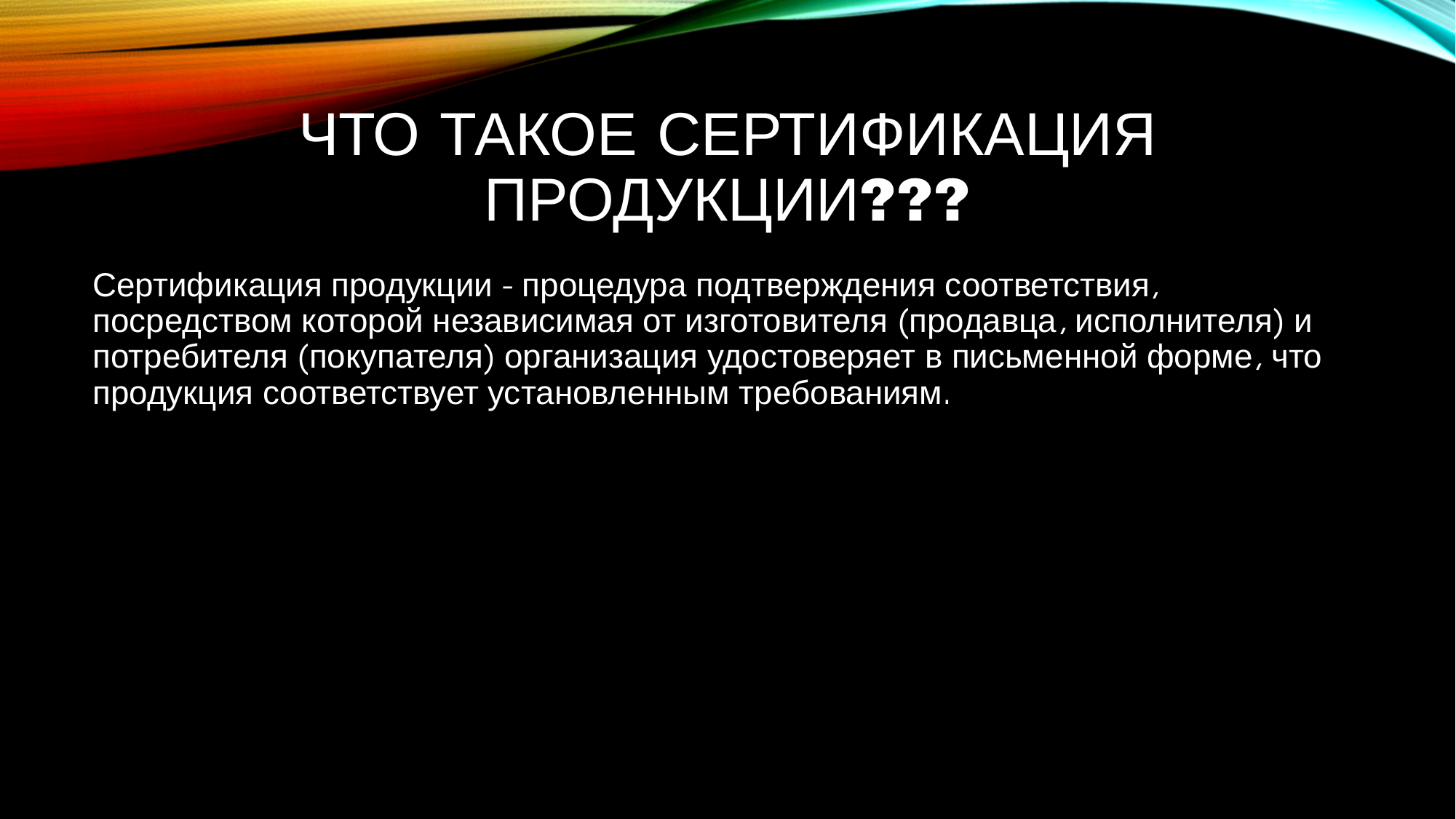

# Что такое сертификация продукции???
Сертификация продукции - процедура подтверждения соответствия, посредством которой независимая от изготовителя (продавца, исполнителя) и потребителя (покупателя) организация удостоверяет в письменной форме, что продукция соответствует установленным требованиям.